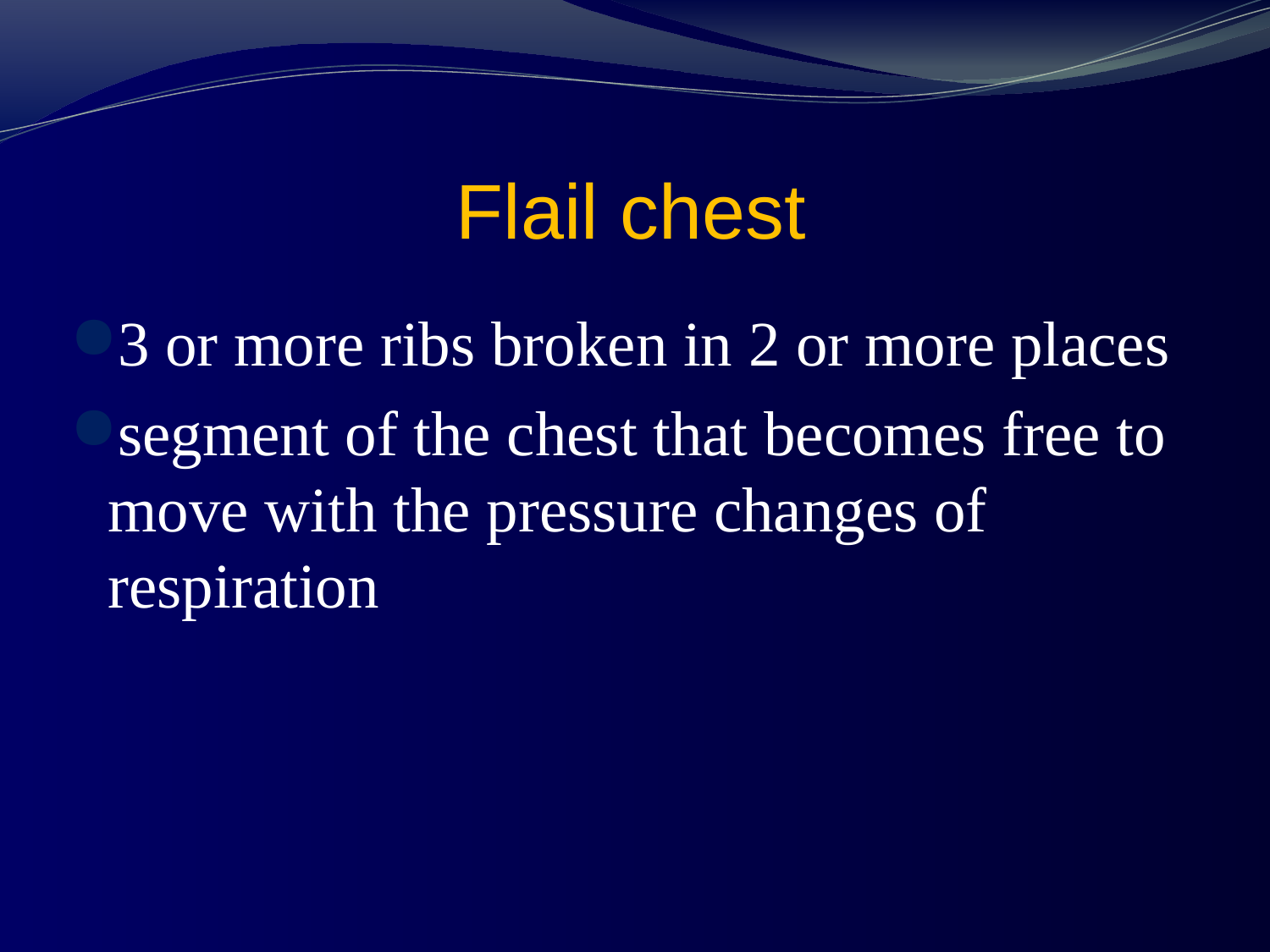

# Flail chest
3 or more ribs broken in 2 or more places
segment of the chest that becomes free to move with the pressure changes of respiration